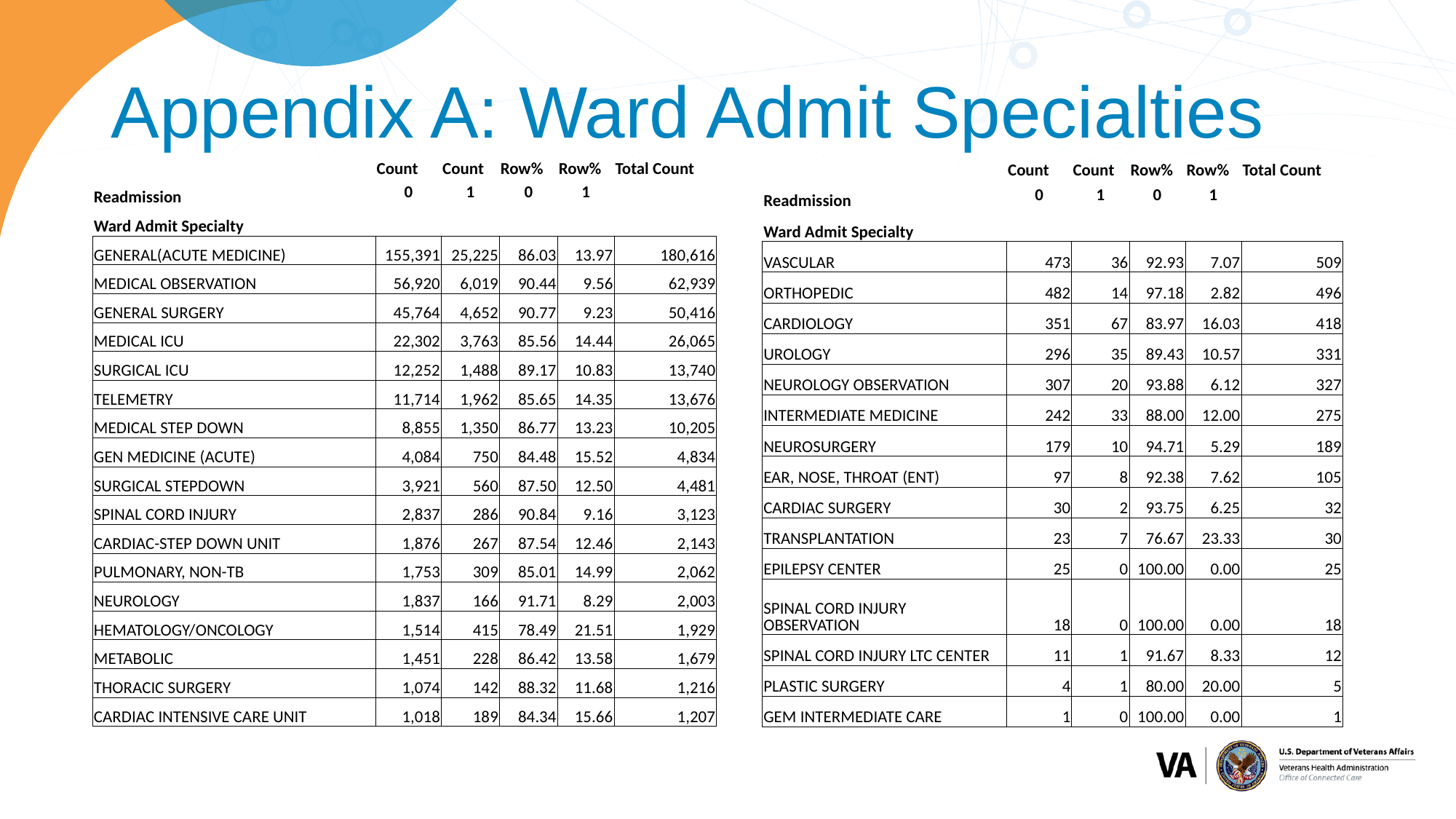

# Appendix A: Ward Admit Specialties
|  | Count | Count | Row% | Row% | Total Count |
| --- | --- | --- | --- | --- | --- |
| Readmission | 0 | 1 | 0 | 1 |  |
| Ward Admit Specialty |  |  |  |  |  |
| GENERAL(ACUTE MEDICINE) | 155,391 | 25,225 | 86.03 | 13.97 | 180,616 |
| MEDICAL OBSERVATION | 56,920 | 6,019 | 90.44 | 9.56 | 62,939 |
| GENERAL SURGERY | 45,764 | 4,652 | 90.77 | 9.23 | 50,416 |
| MEDICAL ICU | 22,302 | 3,763 | 85.56 | 14.44 | 26,065 |
| SURGICAL ICU | 12,252 | 1,488 | 89.17 | 10.83 | 13,740 |
| TELEMETRY | 11,714 | 1,962 | 85.65 | 14.35 | 13,676 |
| MEDICAL STEP DOWN | 8,855 | 1,350 | 86.77 | 13.23 | 10,205 |
| GEN MEDICINE (ACUTE) | 4,084 | 750 | 84.48 | 15.52 | 4,834 |
| SURGICAL STEPDOWN | 3,921 | 560 | 87.50 | 12.50 | 4,481 |
| SPINAL CORD INJURY | 2,837 | 286 | 90.84 | 9.16 | 3,123 |
| CARDIAC-STEP DOWN UNIT | 1,876 | 267 | 87.54 | 12.46 | 2,143 |
| PULMONARY, NON-TB | 1,753 | 309 | 85.01 | 14.99 | 2,062 |
| NEUROLOGY | 1,837 | 166 | 91.71 | 8.29 | 2,003 |
| HEMATOLOGY/ONCOLOGY | 1,514 | 415 | 78.49 | 21.51 | 1,929 |
| METABOLIC | 1,451 | 228 | 86.42 | 13.58 | 1,679 |
| THORACIC SURGERY | 1,074 | 142 | 88.32 | 11.68 | 1,216 |
| CARDIAC INTENSIVE CARE UNIT | 1,018 | 189 | 84.34 | 15.66 | 1,207 |
|  | Count | Count | Row% | Row% | Total Count |
| --- | --- | --- | --- | --- | --- |
| Readmission | 0 | 1 | 0 | 1 |  |
| Ward Admit Specialty |  |  |  |  |  |
| VASCULAR | 473 | 36 | 92.93 | 7.07 | 509 |
| ORTHOPEDIC | 482 | 14 | 97.18 | 2.82 | 496 |
| CARDIOLOGY | 351 | 67 | 83.97 | 16.03 | 418 |
| UROLOGY | 296 | 35 | 89.43 | 10.57 | 331 |
| NEUROLOGY OBSERVATION | 307 | 20 | 93.88 | 6.12 | 327 |
| INTERMEDIATE MEDICINE | 242 | 33 | 88.00 | 12.00 | 275 |
| NEUROSURGERY | 179 | 10 | 94.71 | 5.29 | 189 |
| EAR, NOSE, THROAT (ENT) | 97 | 8 | 92.38 | 7.62 | 105 |
| CARDIAC SURGERY | 30 | 2 | 93.75 | 6.25 | 32 |
| TRANSPLANTATION | 23 | 7 | 76.67 | 23.33 | 30 |
| EPILEPSY CENTER | 25 | 0 | 100.00 | 0.00 | 25 |
| SPINAL CORD INJURY OBSERVATION | 18 | 0 | 100.00 | 0.00 | 18 |
| SPINAL CORD INJURY LTC CENTER | 11 | 1 | 91.67 | 8.33 | 12 |
| PLASTIC SURGERY | 4 | 1 | 80.00 | 20.00 | 5 |
| GEM INTERMEDIATE CARE | 1 | 0 | 100.00 | 0.00 | 1 |